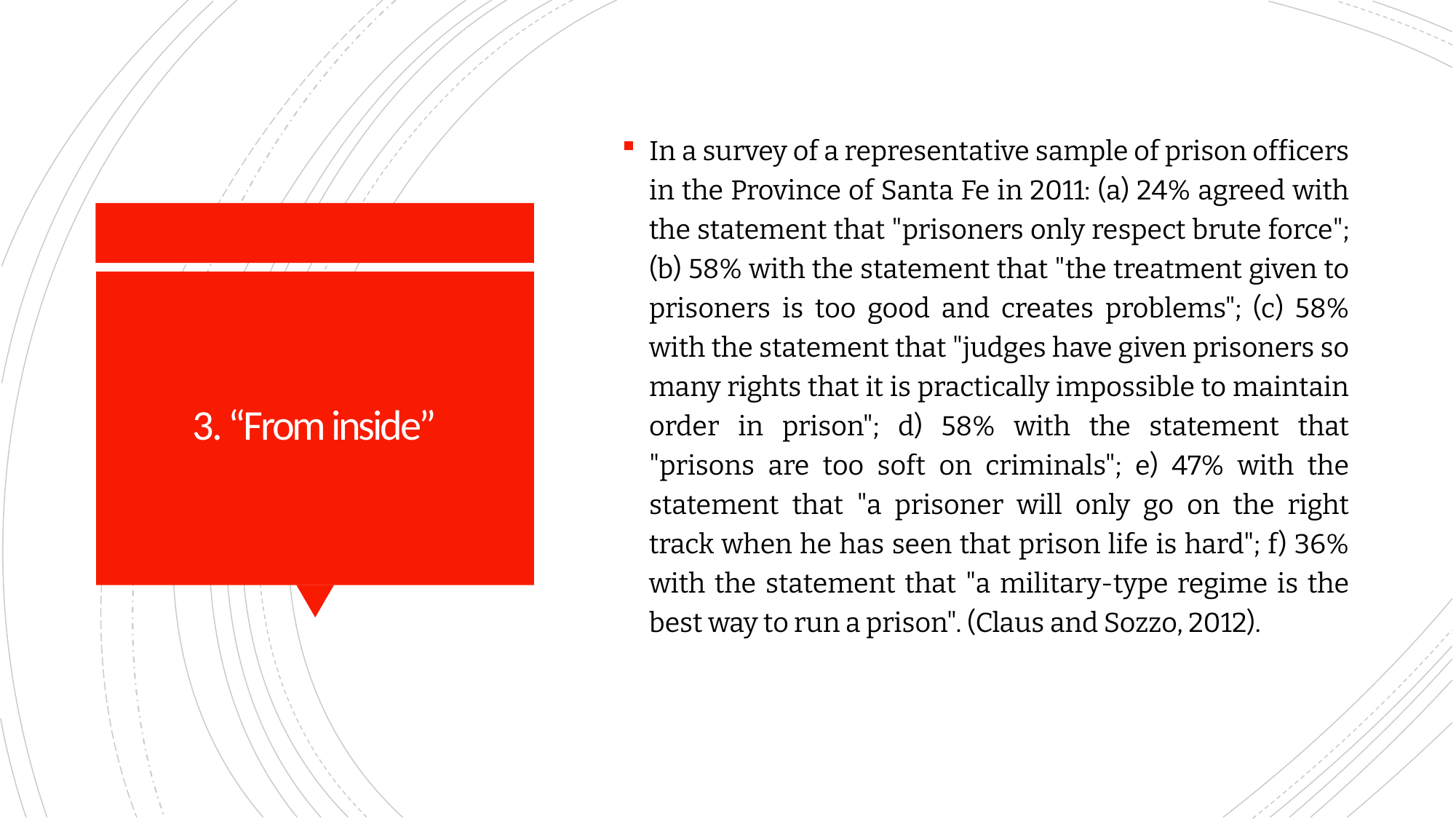

In a survey of a representative sample of prison officers in the Province of Santa Fe in 2011: (a) 24% agreed with the statement that "prisoners only respect brute force"; (b) 58% with the statement that "the treatment given to prisoners is too good and creates problems"; (c) 58% with the statement that "judges have given prisoners so many rights that it is practically impossible to maintain order in prison"; d) 58% with the statement that "prisons are too soft on criminals"; e) 47% with the statement that "a prisoner will only go on the right track when he has seen that prison life is hard"; f) 36% with the statement that "a military-type regime is the best way to run a prison". (Claus and Sozzo, 2012).

# 3. “From inside”